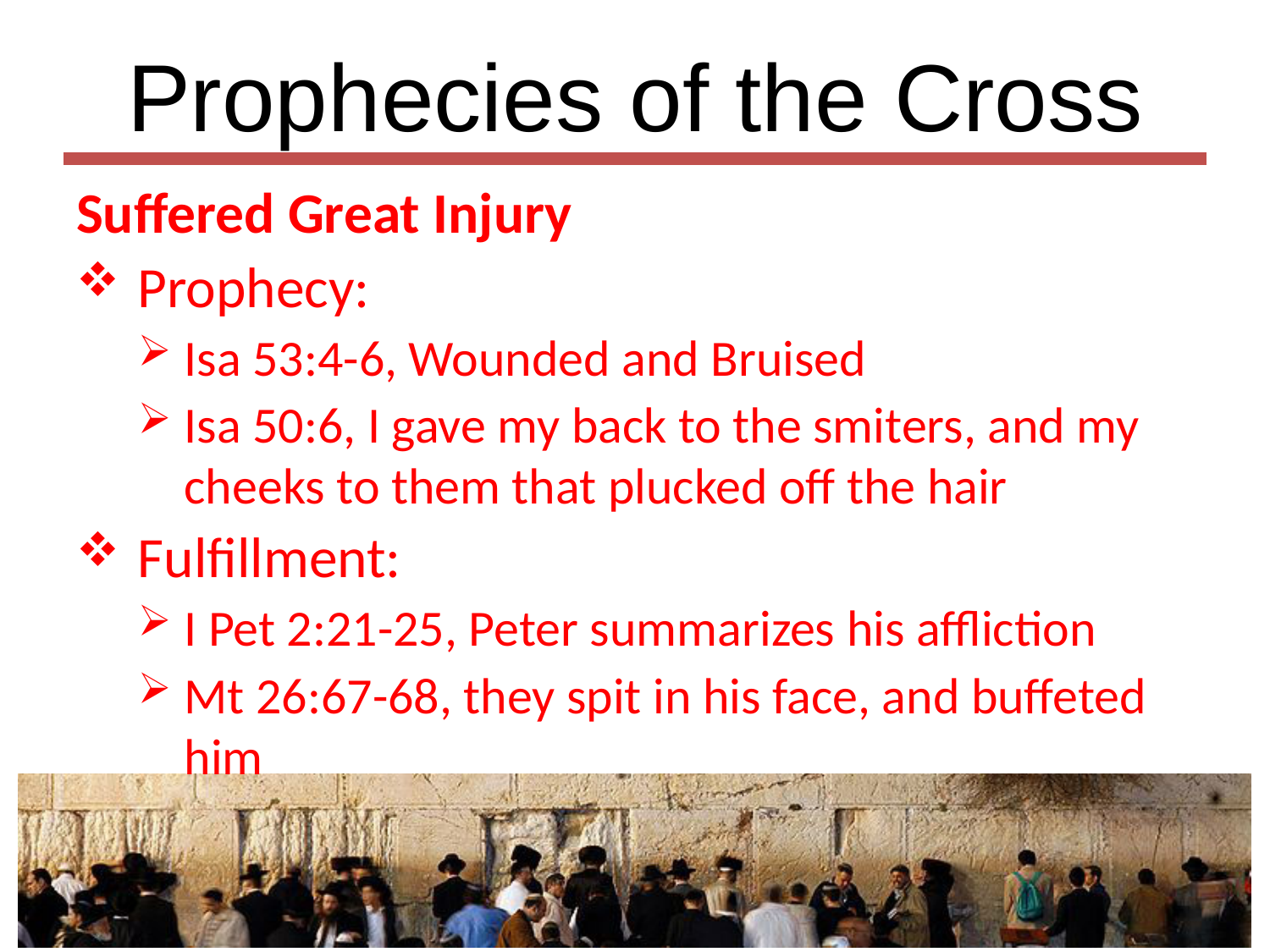

# Prophecies of the Cross
Suffered Great Injury
Prophecy:
Isa 53:4-6, Wounded and Bruised
Isa 50:6, I gave my back to the smiters, and my cheeks to them that plucked off the hair
Fulfillment:
I Pet 2:21-25, Peter summarizes his affliction
Mt 26:67-68, they spit in his face, and buffeted him